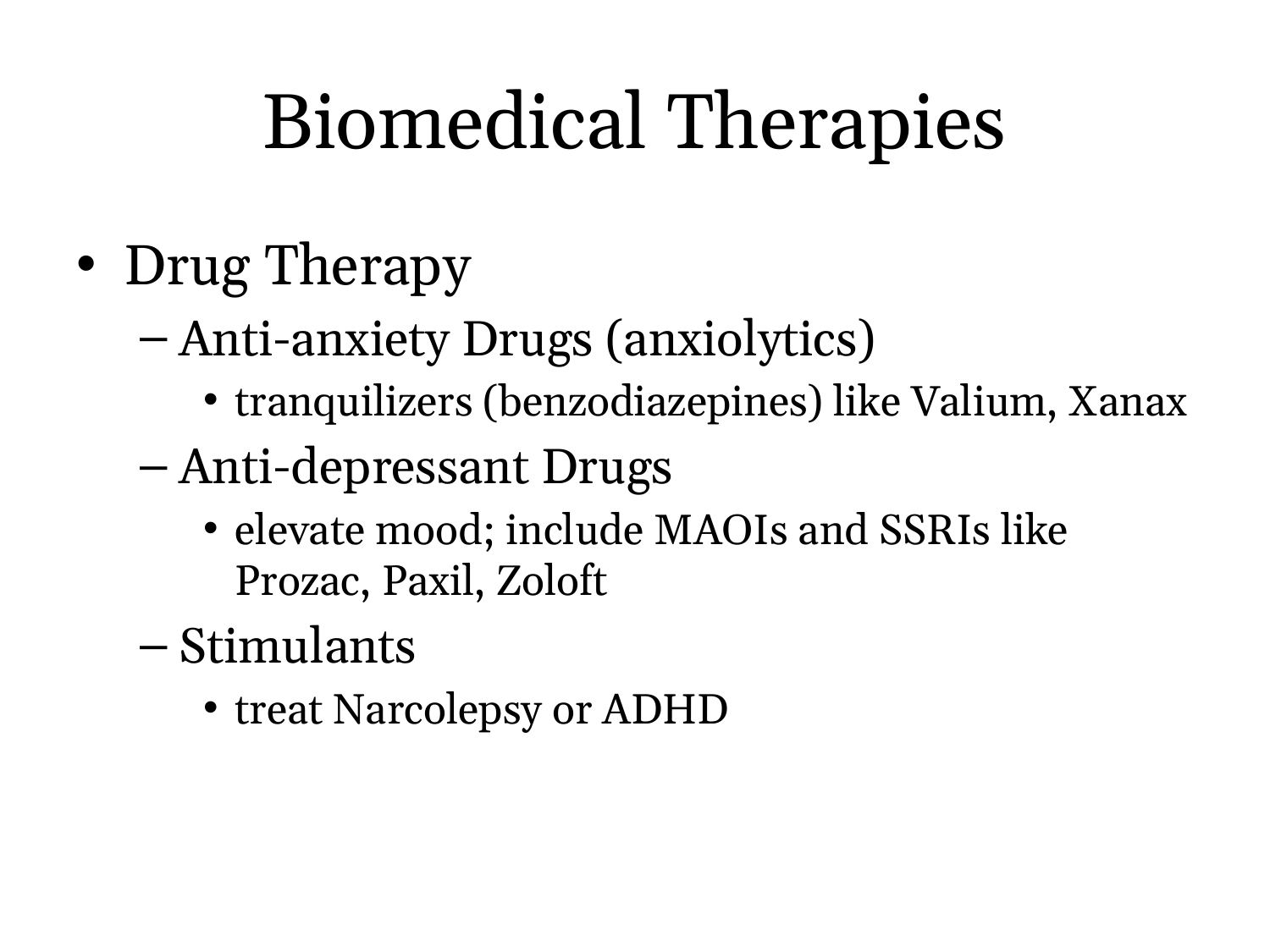

# Biomedical Therapies
Drug Therapy
Anti-anxiety Drugs (anxiolytics)
tranquilizers (benzodiazepines) like Valium, Xanax
Anti-depressant Drugs
elevate mood; include MAOIs and SSRIs like Prozac, Paxil, Zoloft
Stimulants
treat Narcolepsy or ADHD